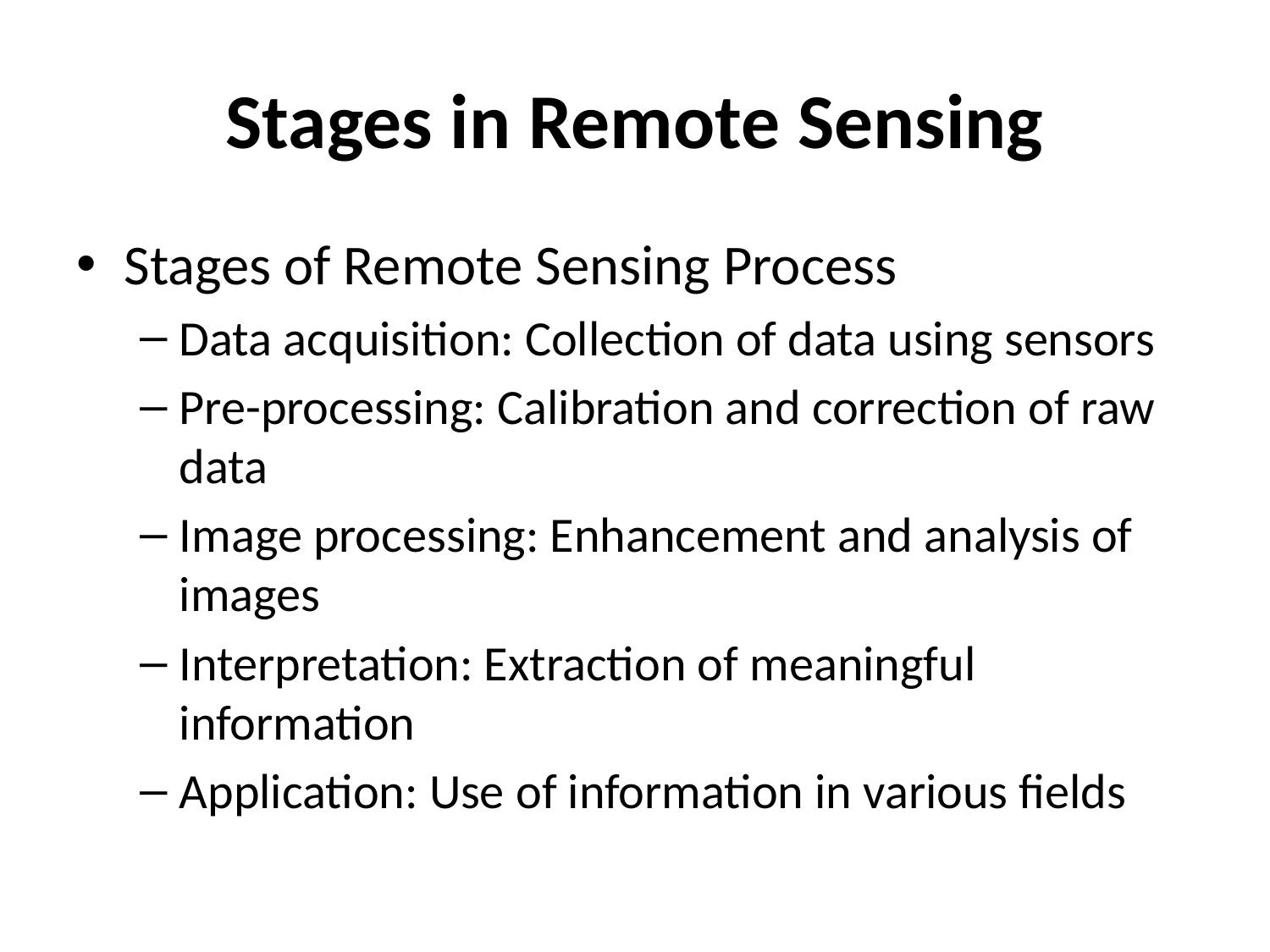

# Stages in Remote Sensing
Stages of Remote Sensing Process
Data acquisition: Collection of data using sensors
Pre-processing: Calibration and correction of raw data
Image processing: Enhancement and analysis of images
Interpretation: Extraction of meaningful information
Application: Use of information in various fields